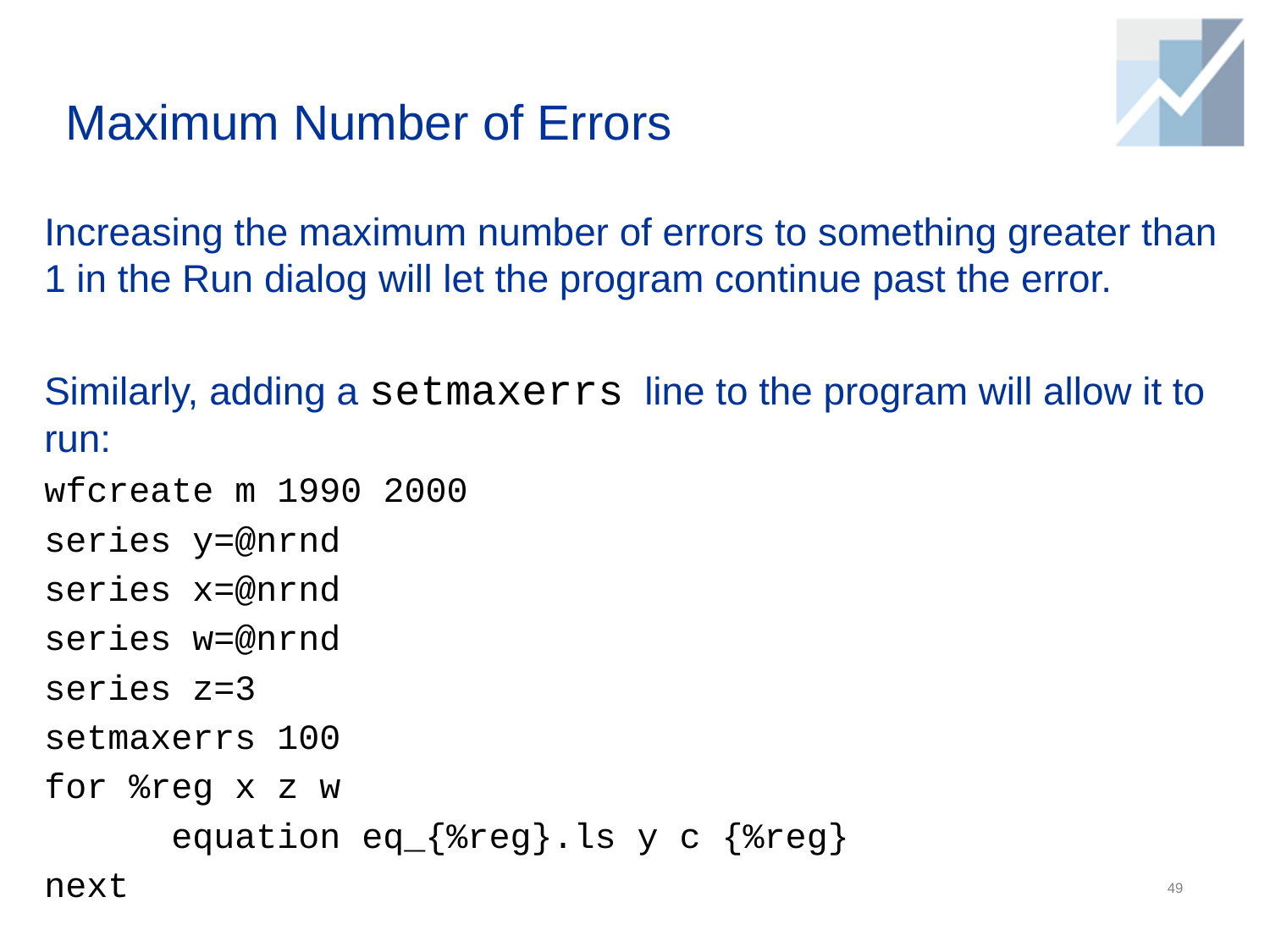

# Maximum Number of Errors
Increasing the maximum number of errors to something greater than 1 in the Run dialog will let the program continue past the error.

Similarly, adding a setmaxerrs line to the program will allow it to run:
wfcreate m 1990 2000
series y=@nrnd
series x=@nrnd
series w=@nrnd
series z=3
setmaxerrs 100
for %reg x z w
	equation eq_{%reg}.ls y c {%reg}
next

49